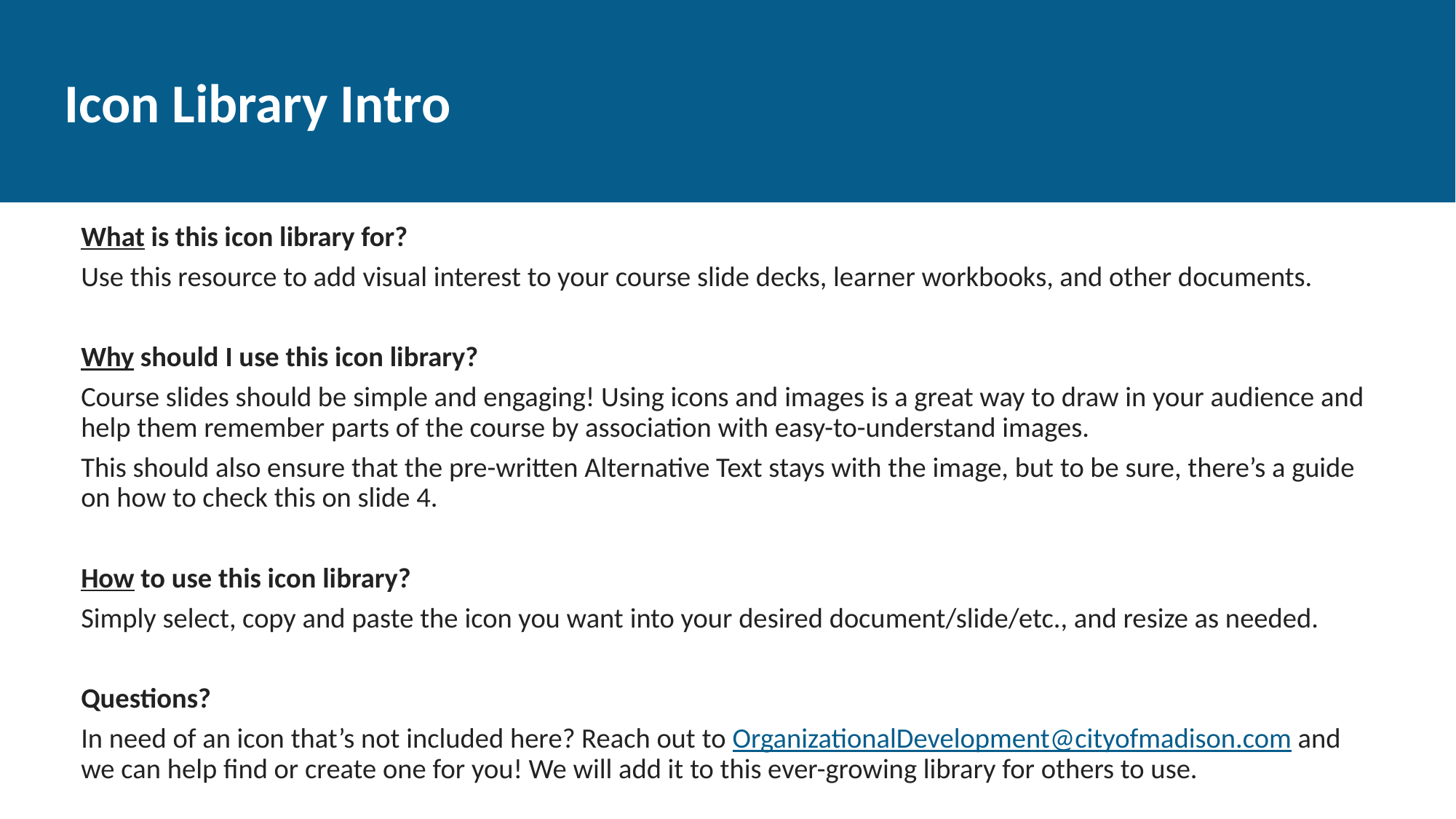

Icon Library Intro
# Icon Library Intro
What is this icon library for?
Use this resource to add visual interest to your course slide decks, learner workbooks, and other documents.

Why should I use this icon library?
Course slides should be simple and engaging! Using icons and images is a great way to draw in your audience and help them remember parts of the course by association with easy-to-understand images.
This should also ensure that the pre-written Alternative Text stays with the image, but to be sure, there’s a guide on how to check this on slide 4.

How to use this icon library?
Simply select, copy and paste the icon you want into your desired document/slide/etc., and resize as needed.

Questions?
In need of an icon that’s not included here? Reach out to OrganizationalDevelopment@cityofmadison.com and we can help find or create one for you! We will add it to this ever-growing library for others to use.